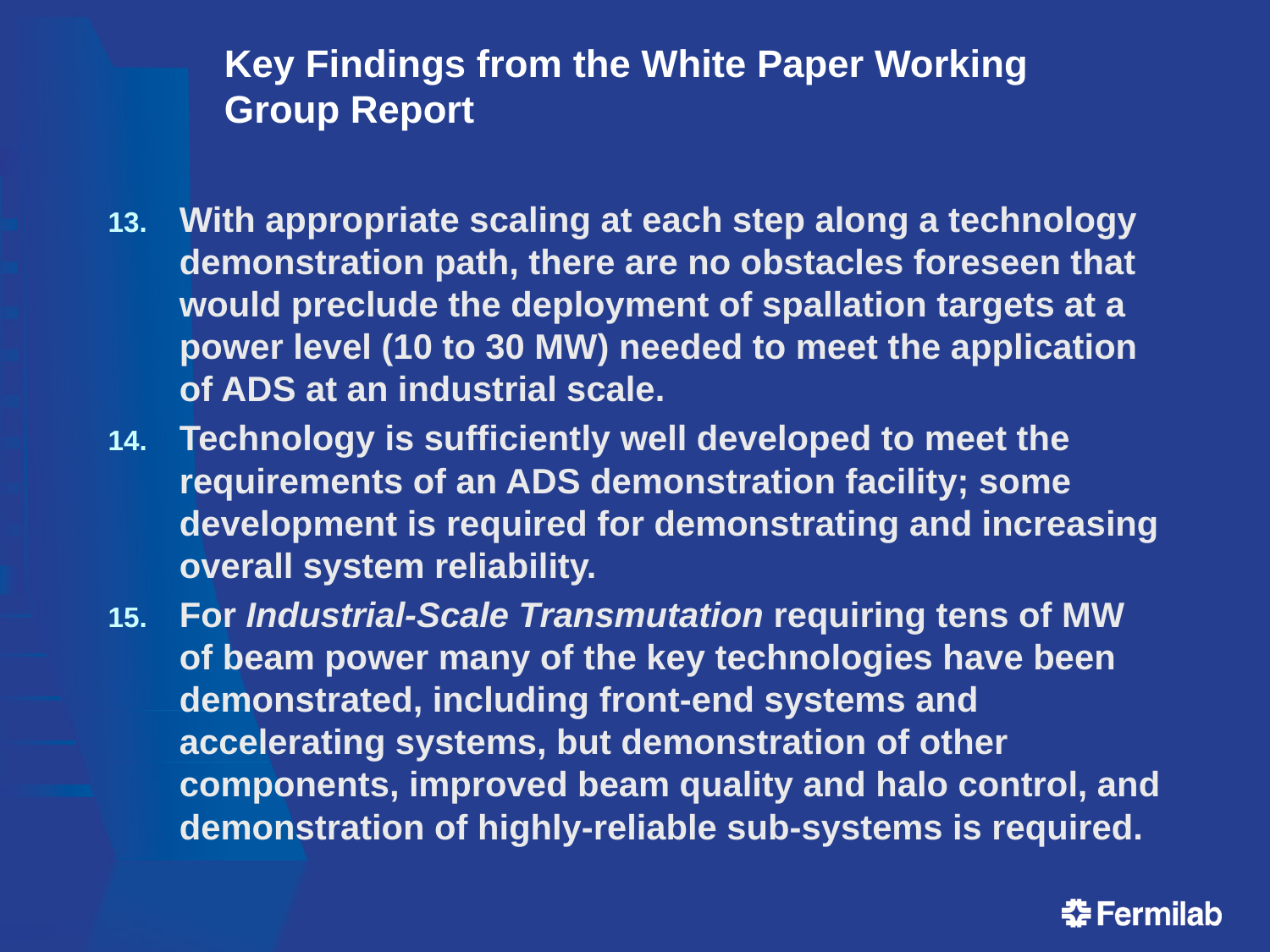

# Key Findings from the White Paper Working Group Report
With appropriate scaling at each step along a technology demonstration path, there are no obstacles foreseen that would preclude the deployment of spallation targets at a power level (10 to 30 MW) needed to meet the application of ADS at an industrial scale.
Technology is sufficiently well developed to meet the requirements of an ADS demonstration facility; some development is required for demonstrating and increasing overall system reliability.
For Industrial-Scale Transmutation requiring tens of MW of beam power many of the key technologies have been demonstrated, including front-end systems and accelerating systems, but demonstration of other components, improved beam quality and halo control, and demonstration of highly-reliable sub-systems is required.